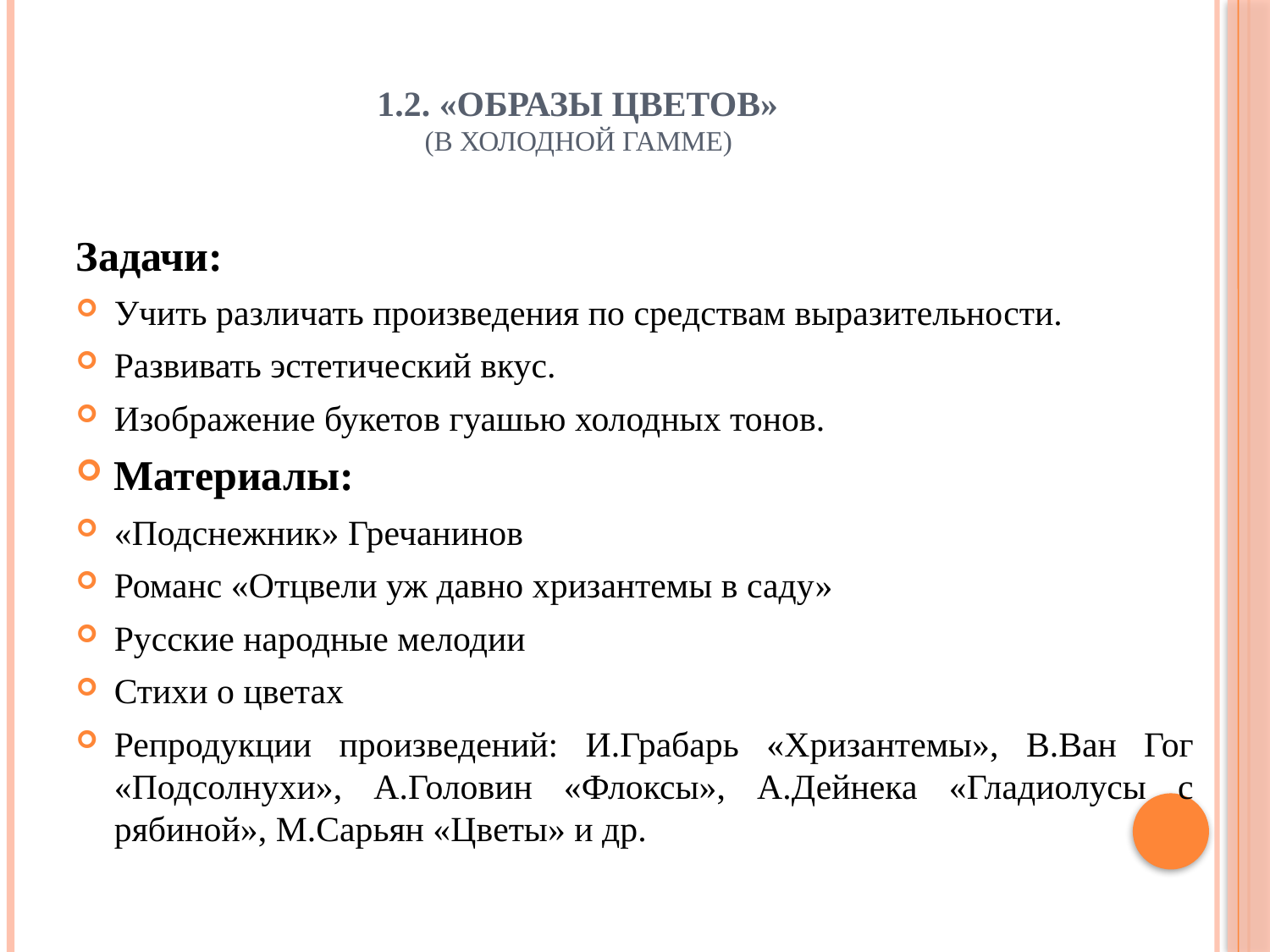

# 1.2. «ОБРАЗЫ ЦВЕТОВ» (в холодной гамме)
Задачи:
Учить различать произведения по средствам выразительности.
Развивать эстетический вкус.
Изображение букетов гуашью холодных тонов.
Материалы:
«Подснежник» Гречанинов
Романс «Отцвели уж давно хризантемы в саду»
Русские народные мелодии
Стихи о цветах
Репродукции произведений: И.Грабарь «Хризантемы», В.Ван Гог «Подсолнухи», А.Головин «Флоксы», А.Дейнека «Гладиолусы с рябиной», М.Сарьян «Цветы» и др.